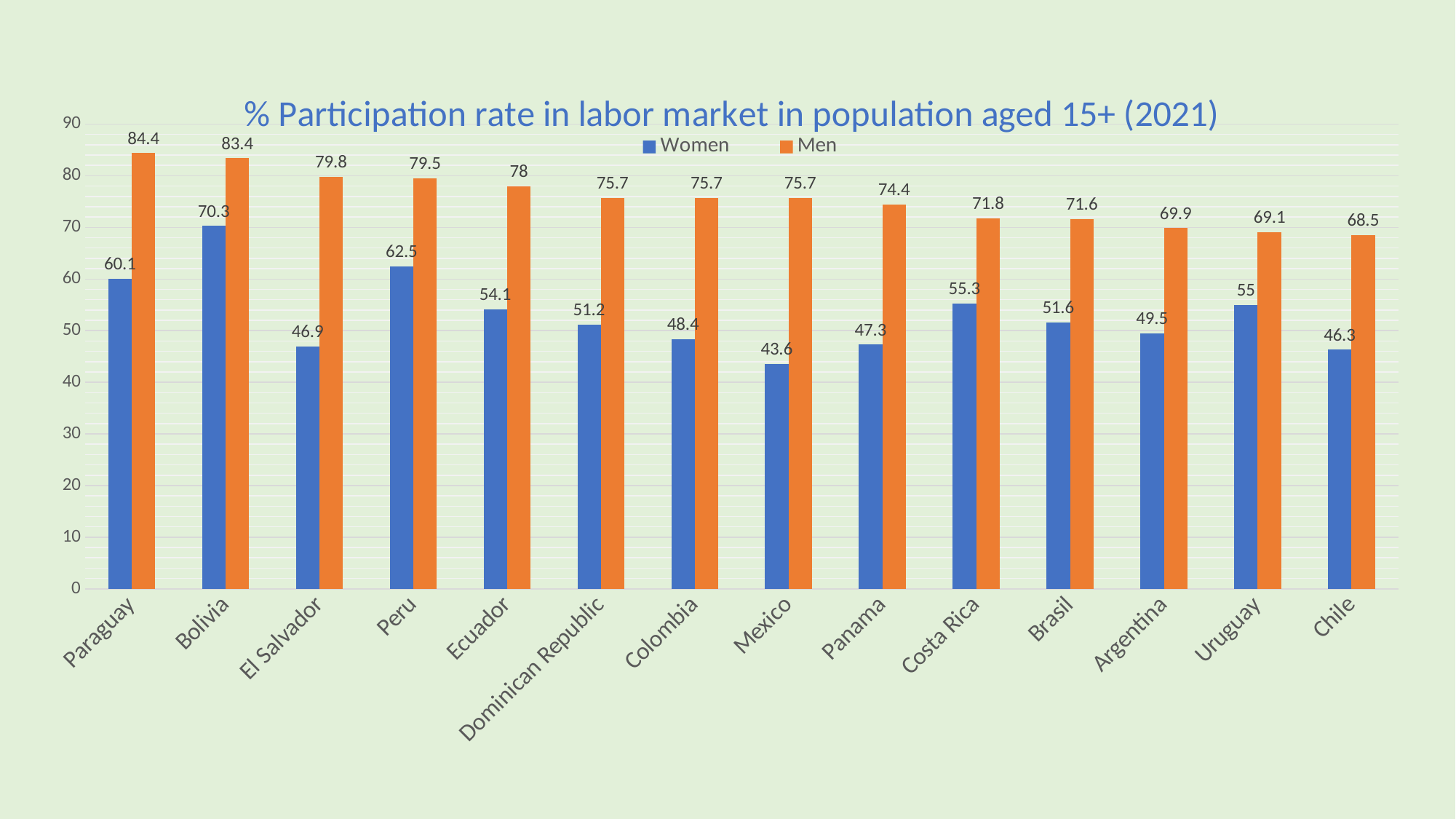

### Chart: % Participation rate in labor market in population aged 15+ (2021)

| Category | Women | Men  |
|---|---|---|
| Paraguay | 60.1 | 84.4 |
| Bolivia | 70.3 | 83.4 |
| El Salvador | 46.9 | 79.8 |
| Peru | 62.5 | 79.5 |
| Ecuador | 54.1 | 78.0 |
| Dominican Republic | 51.2 | 75.7 |
| Colombia | 48.4 | 75.7 |
| Mexico | 43.6 | 75.7 |
| Panama | 47.3 | 74.4 |
| Costa Rica | 55.3 | 71.8 |
| Brasil | 51.6 | 71.6 |
| Argentina | 49.5 | 69.9 |
| Uruguay | 55.0 | 69.1 |
| Chile | 46.3 | 68.5 |